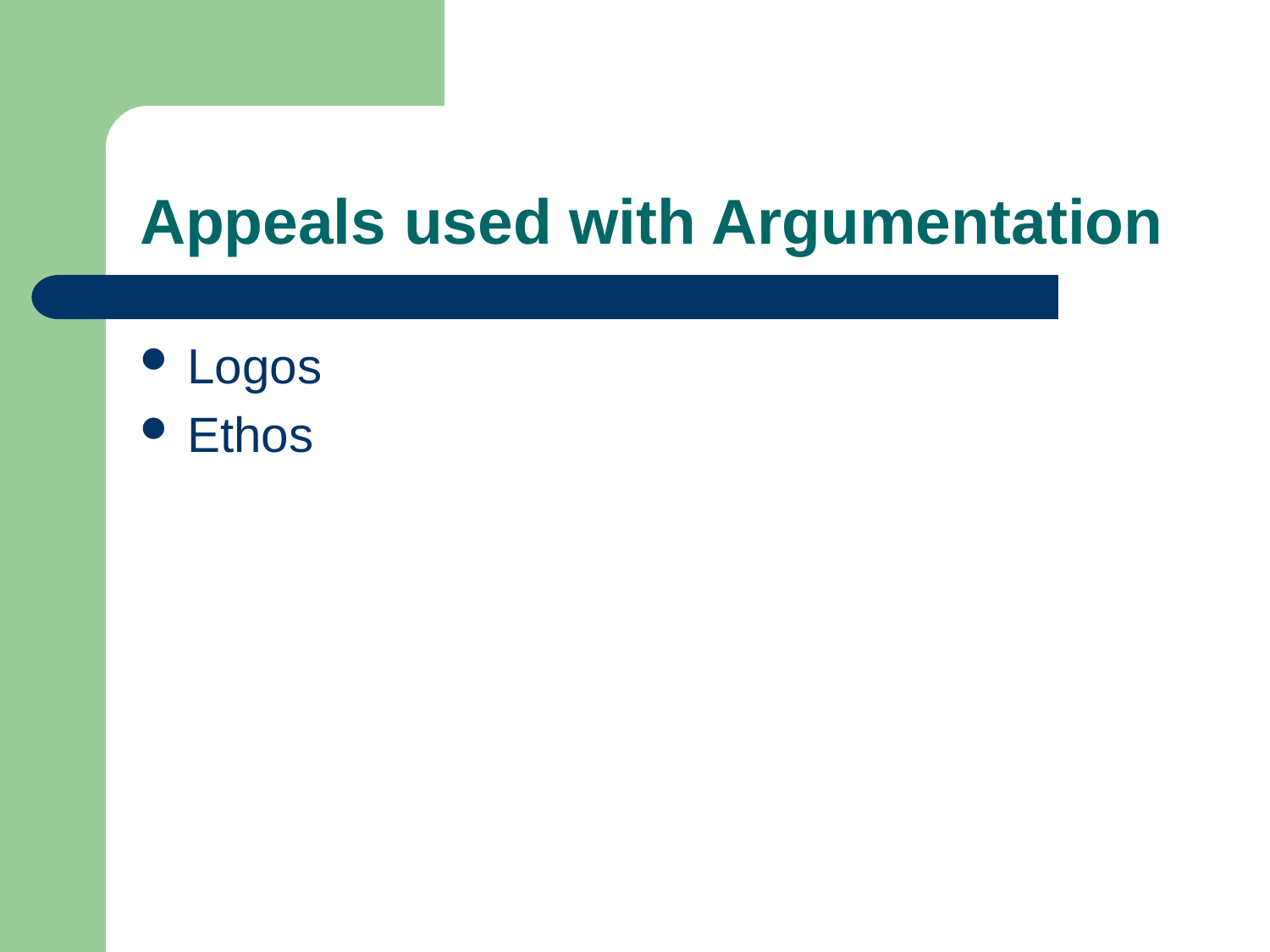

# Appeals used with Argumentation
Logos
Ethos